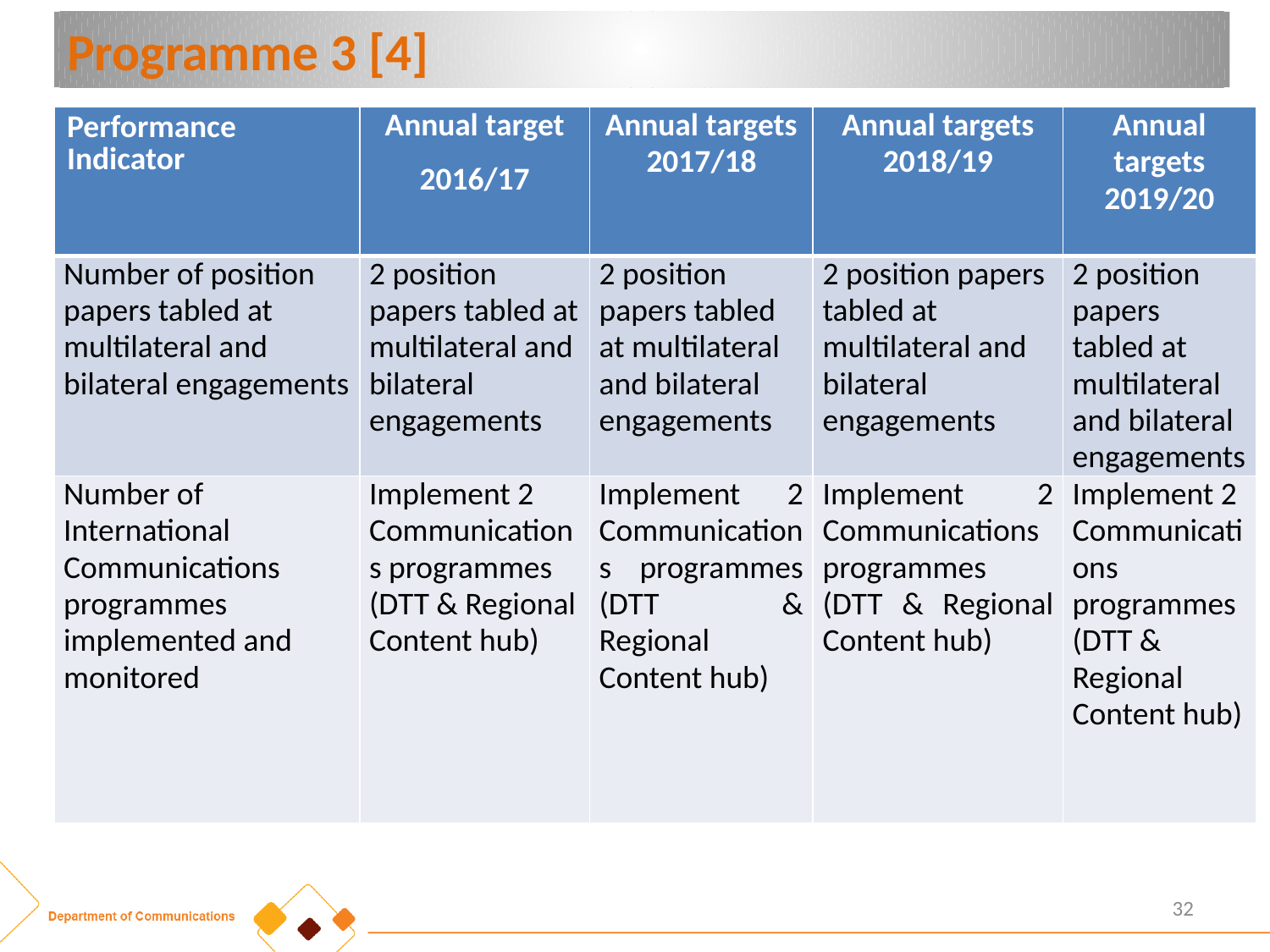

# Programme 3 [4]
| Performance Indicator | Annual target 2016/17 | Annual targets 2017/18 | Annual targets 2018/19 | Annual targets 2019/20 |
| --- | --- | --- | --- | --- |
| Number of position papers tabled at multilateral and bilateral engagements | 2 position papers tabled at multilateral and bilateral engagements | 2 position papers tabled at multilateral and bilateral engagements | 2 position papers tabled at multilateral and bilateral engagements | 2 position papers tabled at multilateral and bilateral engagements |
| Number of International Communications programmes implemented and monitored | Implement 2 Communications programmes (DTT & Regional Content hub) | Implement 2 Communications programmes (DTT & Regional Content hub) | Implement 2 Communications programmes (DTT & Regional Content hub) | Implement 2 Communications programmes (DTT & Regional Content hub) |
32